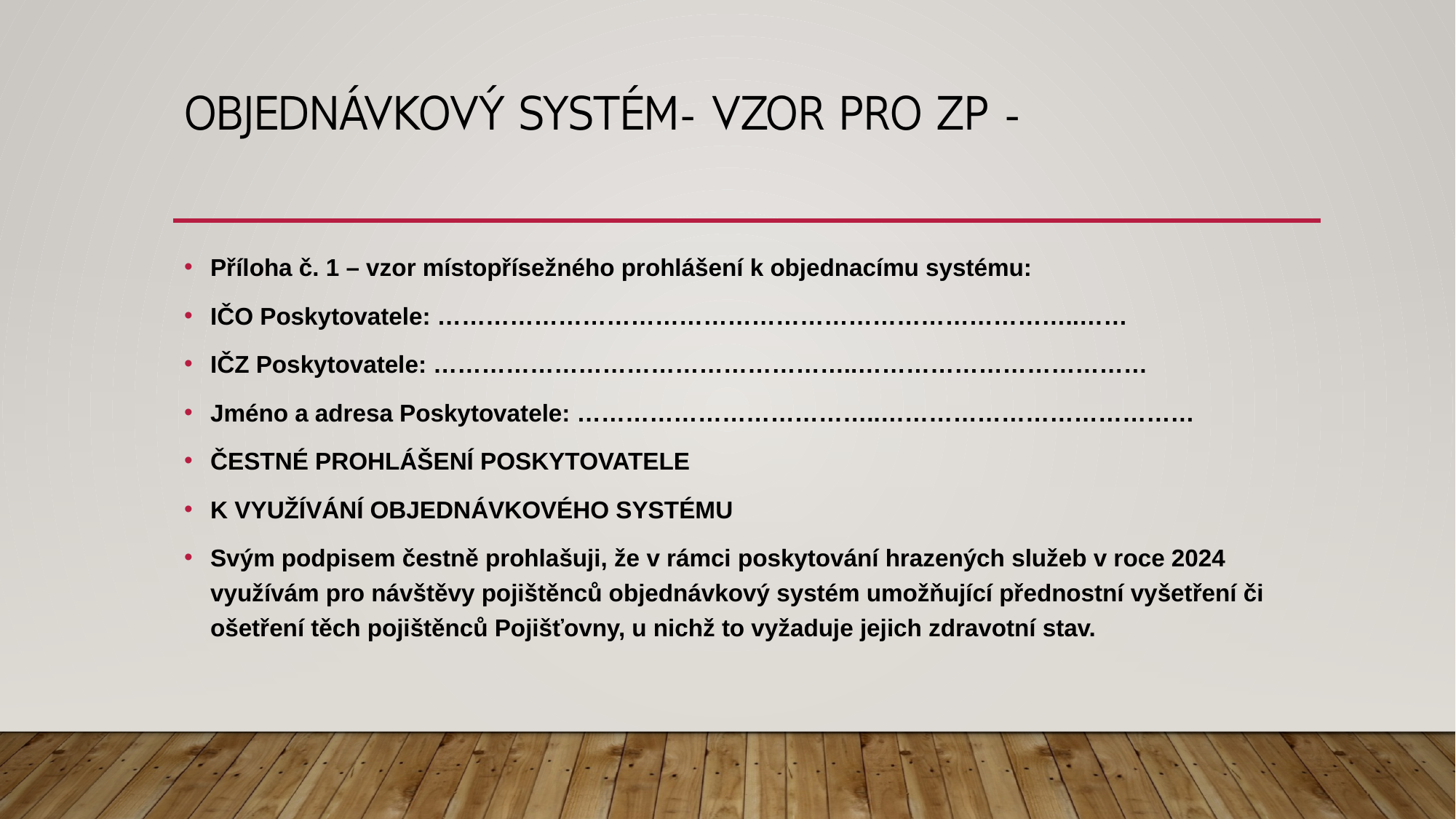

# Objednávkový systém- vzor pro ZP -
Příloha č. 1 – vzor místopřísežného prohlášení k objednacímu systému:
IČO Poskytovatele: ……………………………………………………………………..……
IČZ Poskytovatele: ……………………………………………..………………………………
Jméno a adresa Poskytovatele: ………………………………..…………………………………
ČESTNÉ PROHLÁŠENÍ POSKYTOVATELE
K VYUŽÍVÁNÍ OBJEDNÁVKOVÉHO SYSTÉMU
Svým podpisem čestně prohlašuji, že v rámci poskytování hrazených služeb v roce 2024 využívám pro návštěvy pojištěnců objednávkový systém umožňující přednostní vyšetření či ošetření těch pojištěnců Pojišťovny, u nichž to vyžaduje jejich zdravotní stav.